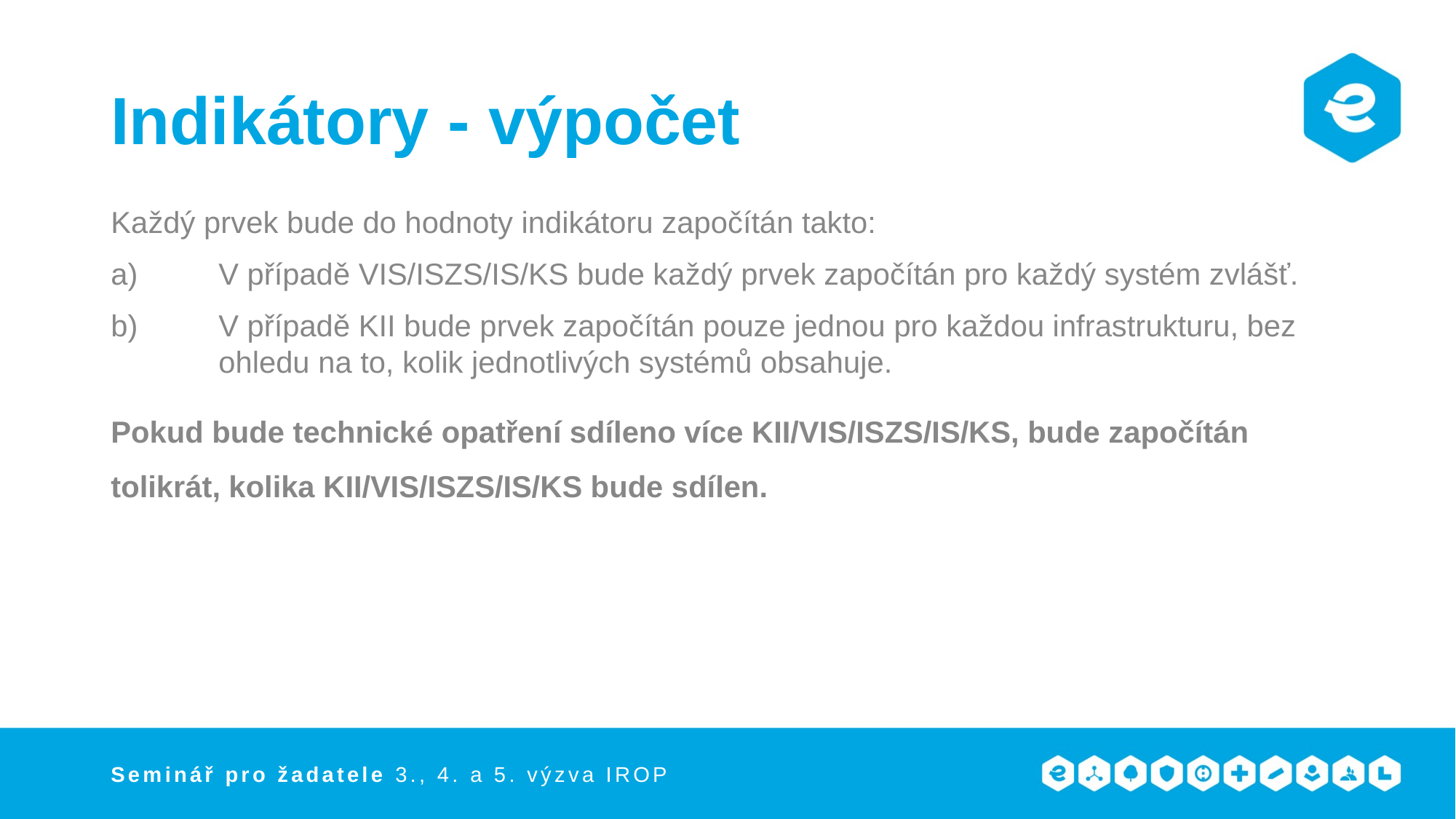

# Indikátory - výpočet
Každý prvek bude do hodnoty indikátoru započítán takto:
a)	V případě VIS/ISZS/IS/KS bude každý prvek započítán pro každý systém zvlášť.
b)	V případě KII bude prvek započítán pouze jednou pro každou infrastrukturu, bez ohledu na to, kolik jednotlivých systémů obsahuje.
Pokud bude technické opatření sdíleno více KII/VIS/ISZS/IS/KS, bude započítán tolikrát, kolika KII/VIS/ISZS/IS/KS bude sdílen.
Seminář pro žadatele 3., 4. a 5. výzva IROP